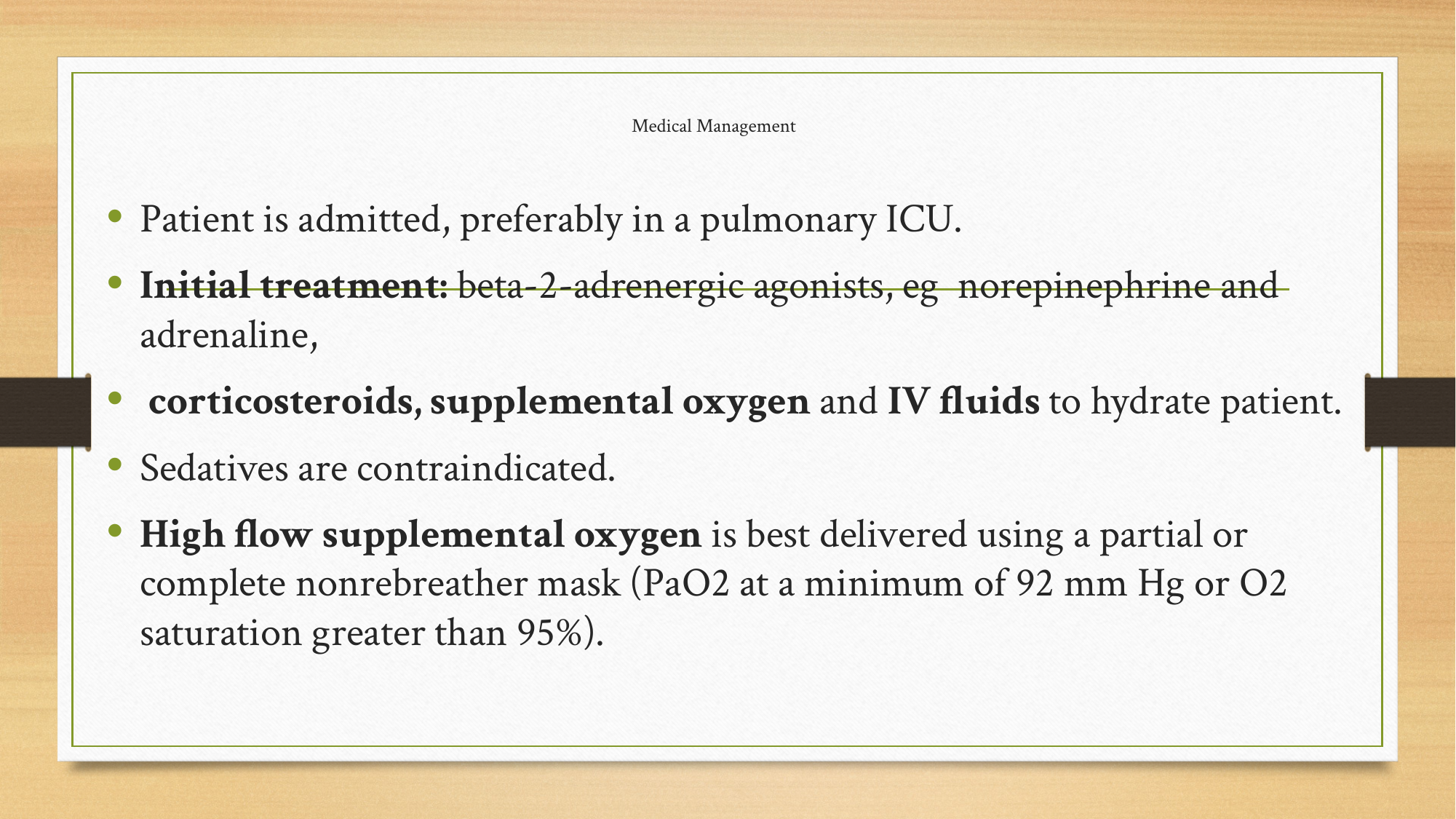

# Medical Management
Patient is admitted, preferably in a pulmonary ICU.
Initial treatment: beta-2-adrenergic agonists, eg  norepinephrine and adrenaline,
 corticosteroids, supplemental oxygen and IV fluids to hydrate patient.
Sedatives are contraindicated.
High flow supplemental oxygen is best delivered using a partial or complete nonrebreather mask (PaO2 at a minimum of 92 mm Hg or O2 saturation greater than 95%).
42